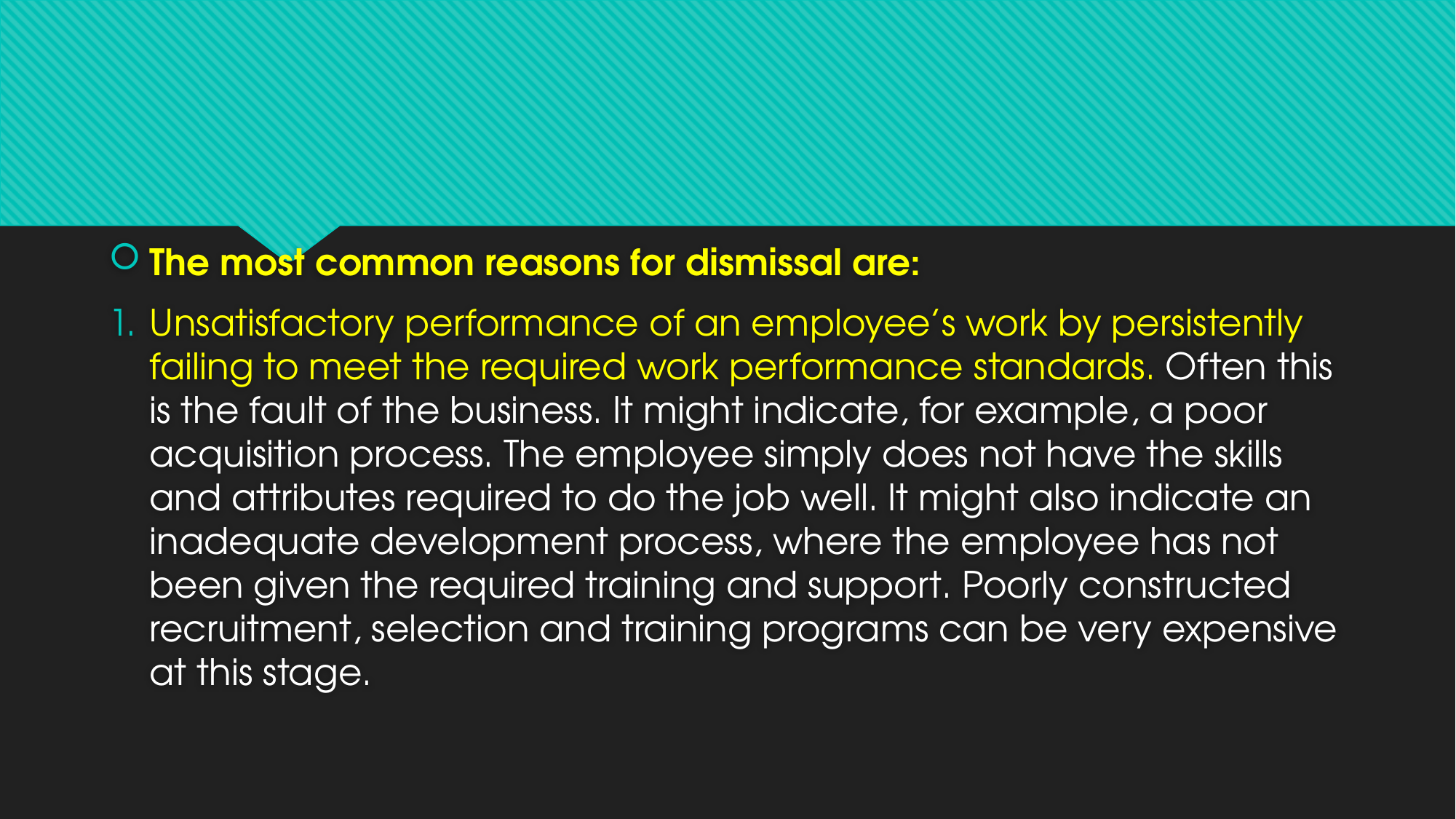

#
The most common reasons for dismissal are:
Unsatisfactory performance of an employee’s work by persistently failing to meet the required work performance standards. Often this is the fault of the business. It might indicate, for example, a poor acquisition process. The employee simply does not have the skills and attributes required to do the job well. It might also indicate an inadequate development process, where the employee has not been given the required training and support. Poorly constructed recruitment, selection and training programs can be very expensive at this stage.